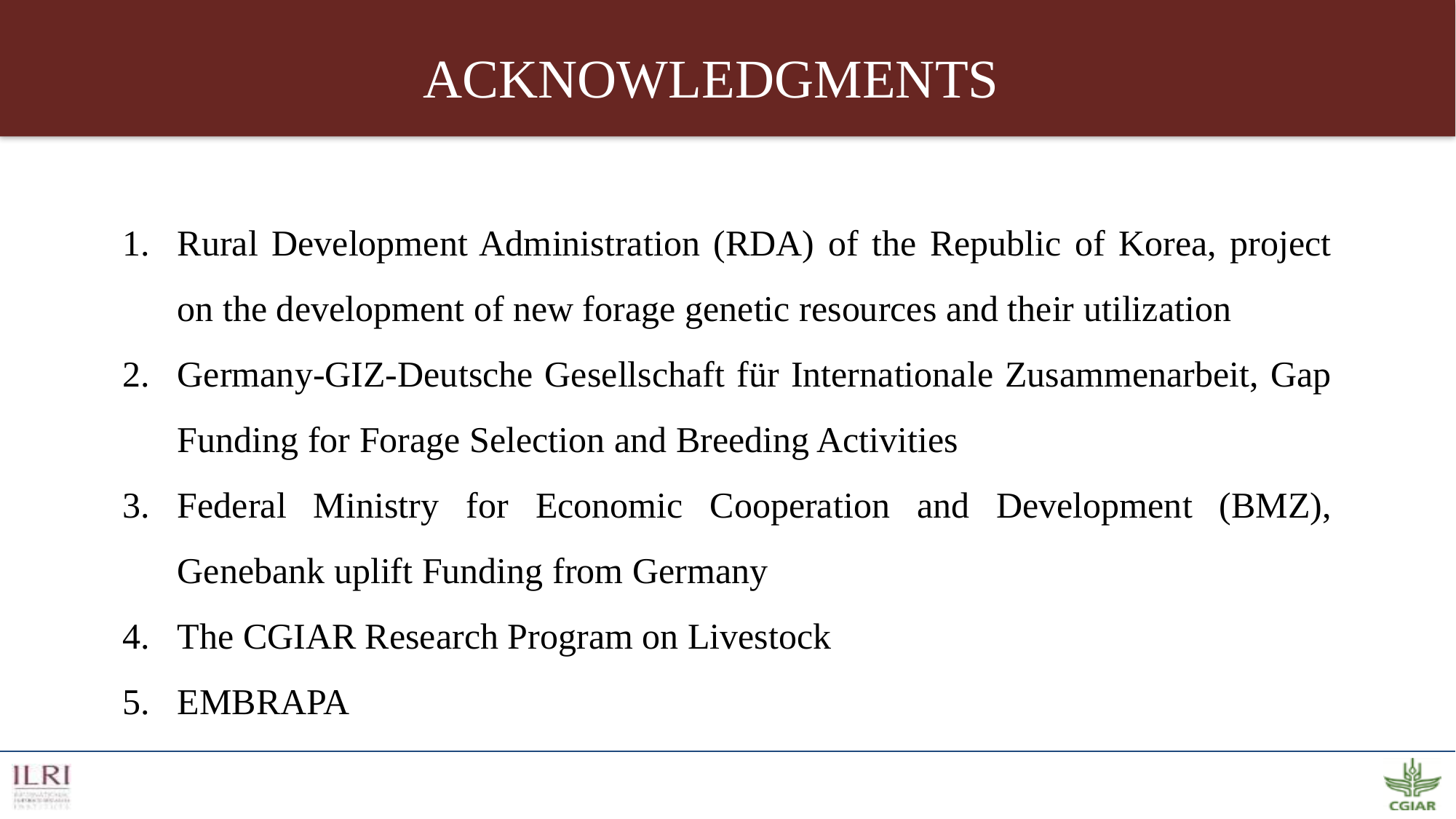

ACKNOWLEDGMENTS
Rural Development Administration (RDA) of the Republic of Korea, project on the development of new forage genetic resources and their utilization
Germany-GIZ-Deutsche Gesellschaft für Internationale Zusammenarbeit, Gap Funding for Forage Selection and Breeding Activities
Federal Ministry for Economic Cooperation and Development (BMZ), Genebank uplift Funding from Germany
The CGIAR Research Program on Livestock
EMBRAPA